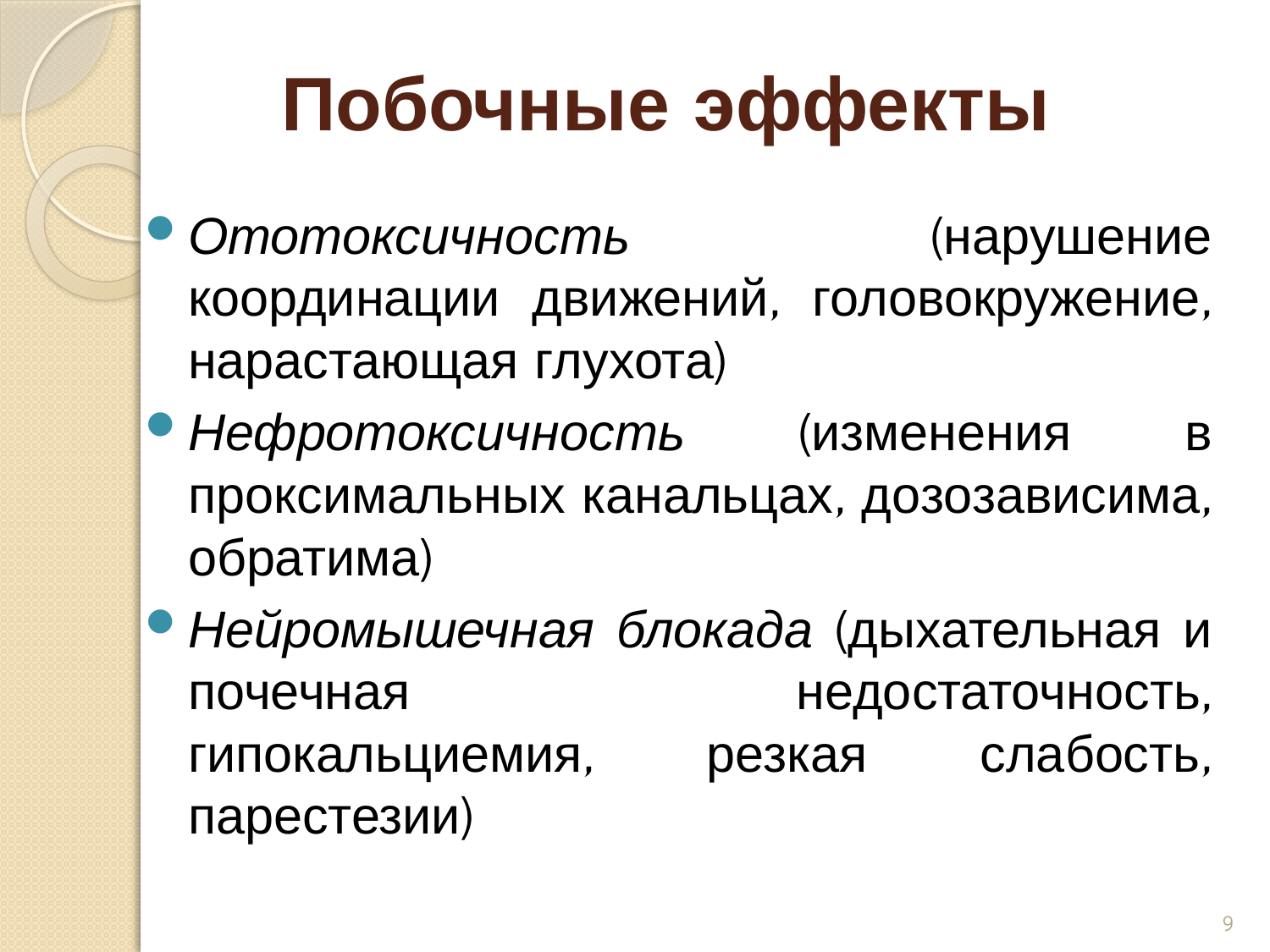

# Побочные эффекты
Ототоксичность (нарушение координации движений, головокружение, нарастающая глухота)
Нефротоксичность (изменения в проксимальных канальцах, дозозависима, обратима)
Нейромышечная блокада (дыхательная и почечная недостаточность, гипокальциемия, резкая слабость, парестезии)
9